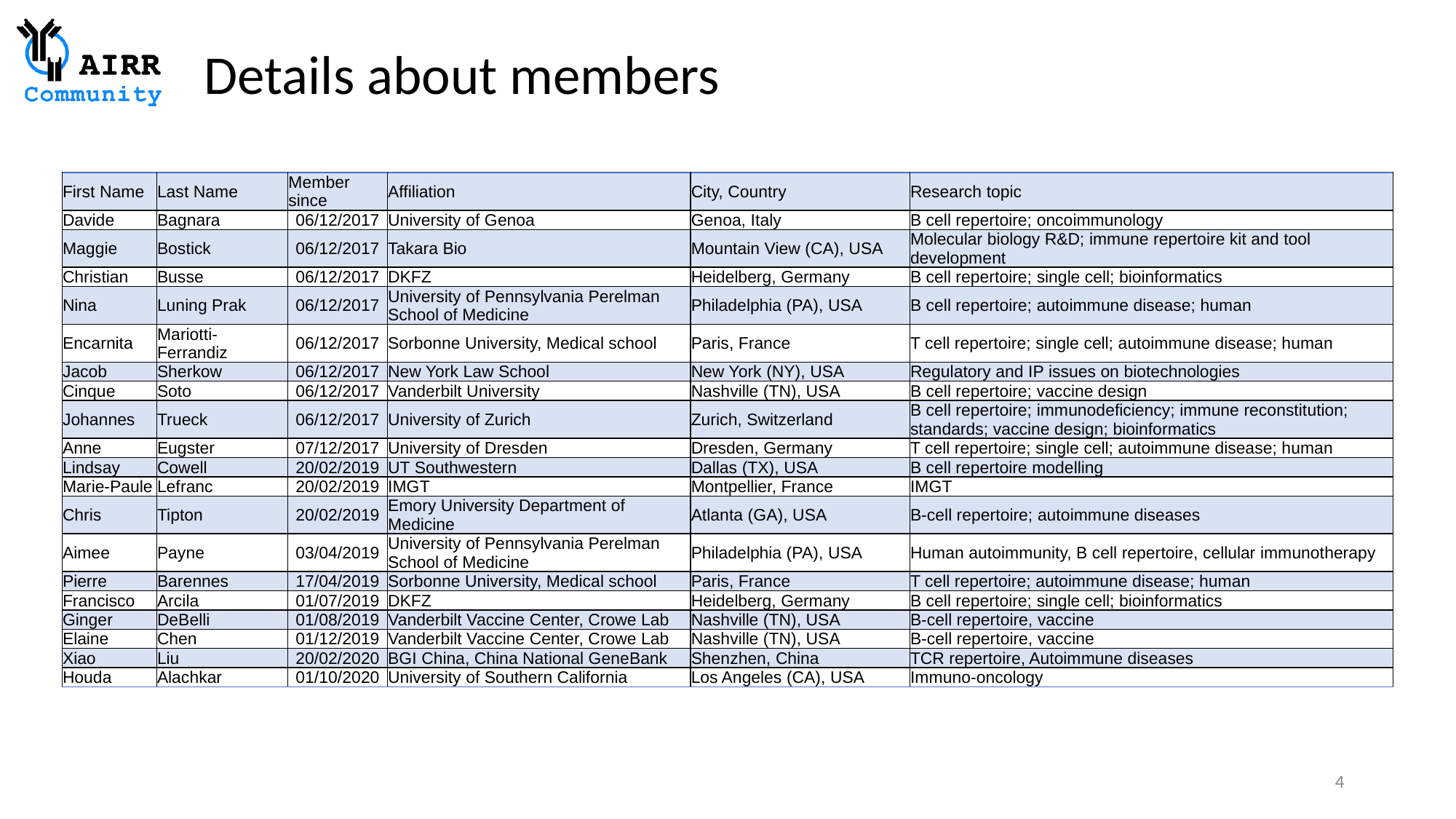

Details about members
| First Name | Last Name | Member since | Affiliation | City, Country | Research topic |
| --- | --- | --- | --- | --- | --- |
| Davide | Bagnara | 06/12/2017 | University of Genoa | Genoa, Italy | B cell repertoire; oncoimmunology |
| Maggie | Bostick | 06/12/2017 | Takara Bio | Mountain View (CA), USA | Molecular biology R&D; immune repertoire kit and tool development |
| Christian | Busse | 06/12/2017 | DKFZ | Heidelberg, Germany | B cell repertoire; single cell; bioinformatics |
| Nina | Luning Prak | 06/12/2017 | University of Pennsylvania Perelman School of Medicine | Philadelphia (PA), USA | B cell repertoire; autoimmune disease; human |
| Encarnita | Mariotti-Ferrandiz | 06/12/2017 | Sorbonne University, Medical school | Paris, France | T cell repertoire; single cell; autoimmune disease; human |
| Jacob | Sherkow | 06/12/2017 | New York Law School | New York (NY), USA | Regulatory and IP issues on biotechnologies |
| Cinque | Soto | 06/12/2017 | Vanderbilt University | Nashville (TN), USA | B cell repertoire; vaccine design |
| Johannes | Trueck | 06/12/2017 | University of Zurich | Zurich, Switzerland | B cell repertoire; immunodeficiency; immune reconstitution; standards; vaccine design; bioinformatics |
| Anne | Eugster | 07/12/2017 | University of Dresden | Dresden, Germany | T cell repertoire; single cell; autoimmune disease; human |
| Lindsay | Cowell | 20/02/2019 | UT Southwestern | Dallas (TX), USA | B cell repertoire modelling |
| Marie-Paule | Lefranc | 20/02/2019 | IMGT | Montpellier, France | IMGT |
| Chris | Tipton | 20/02/2019 | Emory University Department of Medicine | Atlanta (GA), USA | B-cell repertoire; autoimmune diseases |
| Aimee | Payne | 03/04/2019 | University of Pennsylvania Perelman School of Medicine | Philadelphia (PA), USA | Human autoimmunity, B cell repertoire, cellular immunotherapy |
| Pierre | Barennes | 17/04/2019 | Sorbonne University, Medical school | Paris, France | T cell repertoire; autoimmune disease; human |
| Francisco | Arcila | 01/07/2019 | DKFZ | Heidelberg, Germany | B cell repertoire; single cell; bioinformatics |
| Ginger | DeBelli | 01/08/2019 | Vanderbilt Vaccine Center, Crowe Lab | Nashville (TN), USA | B-cell repertoire, vaccine |
| Elaine | Chen | 01/12/2019 | Vanderbilt Vaccine Center, Crowe Lab | Nashville (TN), USA | B-cell repertoire, vaccine |
| Xiao | Liu | 20/02/2020 | BGI China, China National GeneBank | Shenzhen, China | TCR repertoire, Autoimmune diseases |
| Houda | Alachkar | 01/10/2020 | University of Southern California | Los Angeles (CA), USA | Immuno-oncology |

4